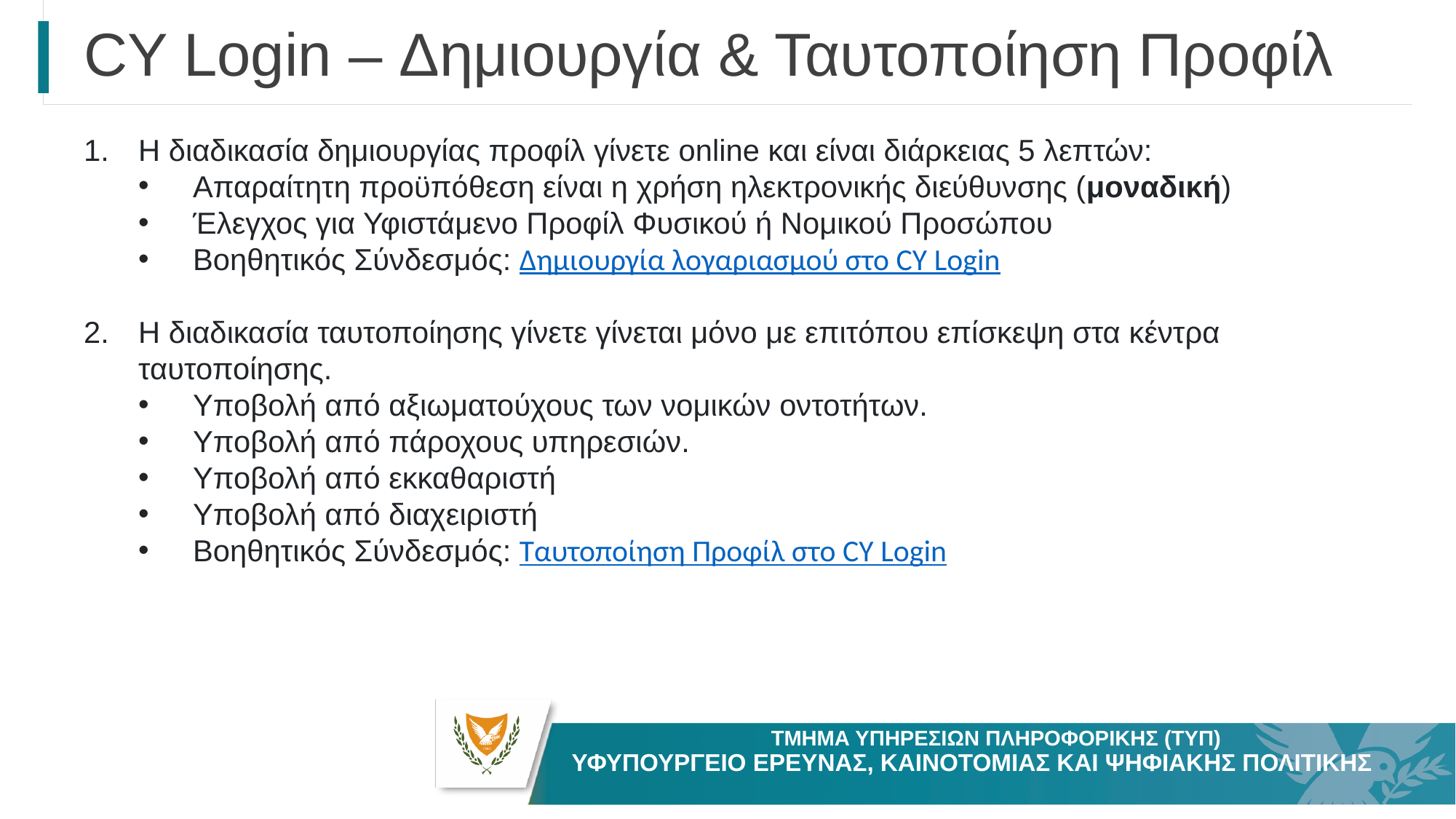

# CY Login – Δημιουργία & Ταυτοποίηση Προφίλ
Η διαδικασία δημιουργίας προφίλ γίνετε online και είναι διάρκειας 5 λεπτών:
Απαραίτητη προϋπόθεση είναι η χρήση ηλεκτρονικής διεύθυνσης (μοναδική)
Έλεγχος για Υφιστάμενο Προφίλ Φυσικού ή Νομικού Προσώπου
Βοηθητικός Σύνδεσμός: Δημιουργία λογαριασμού στο CY Login

Η διαδικασία ταυτοποίησης γίνετε γίνεται μόνο με επιτόπου επίσκεψη στα κέντρα ταυτοποίησης.
Υποβολή από αξιωματούχους των νομικών οντοτήτων.
Υποβολή από πάροχους υπηρεσιών.
Υποβολή από εκκαθαριστή
Υποβολή από διαχειριστή
Βοηθητικός Σύνδεσμός: Ταυτοποίηση Προφίλ στο CY Login
ΤΜΗΜΑ ΥΠΗΡΕΣΙΩΝ ΠΛΗΡΟΦΟΡΙΚΗΣ (ΤΥΠ)